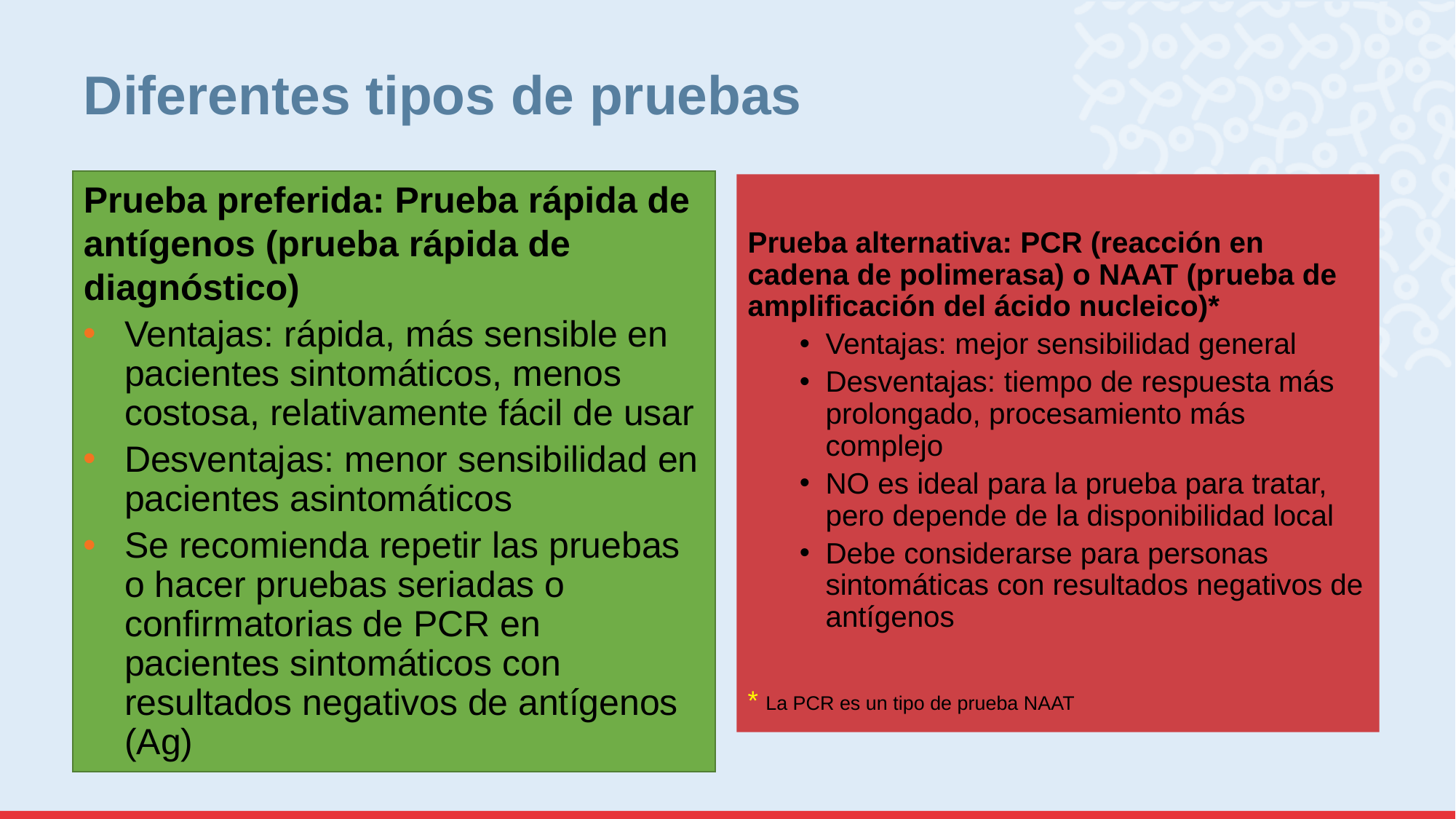

# Diferentes tipos de pruebas
Prueba preferida: Prueba rápida de antígenos (prueba rápida de diagnóstico)
Ventajas: rápida, más sensible en pacientes sintomáticos, menos costosa, relativamente fácil de usar
Desventajas: menor sensibilidad en pacientes asintomáticos
Se recomienda repetir las pruebas o hacer pruebas seriadas o confirmatorias de PCR en pacientes sintomáticos con resultados negativos de antígenos (Ag)

Prueba alternativa: PCR (reacción en cadena de polimerasa) o NAAT (prueba de amplificación del ácido nucleico)*
Ventajas: mejor sensibilidad general
Desventajas: tiempo de respuesta más prolongado, procesamiento más complejo
NO es ideal para la prueba para tratar, pero depende de la disponibilidad local
Debe considerarse para personas sintomáticas con resultados negativos de antígenos

* La PCR es un tipo de prueba NAAT